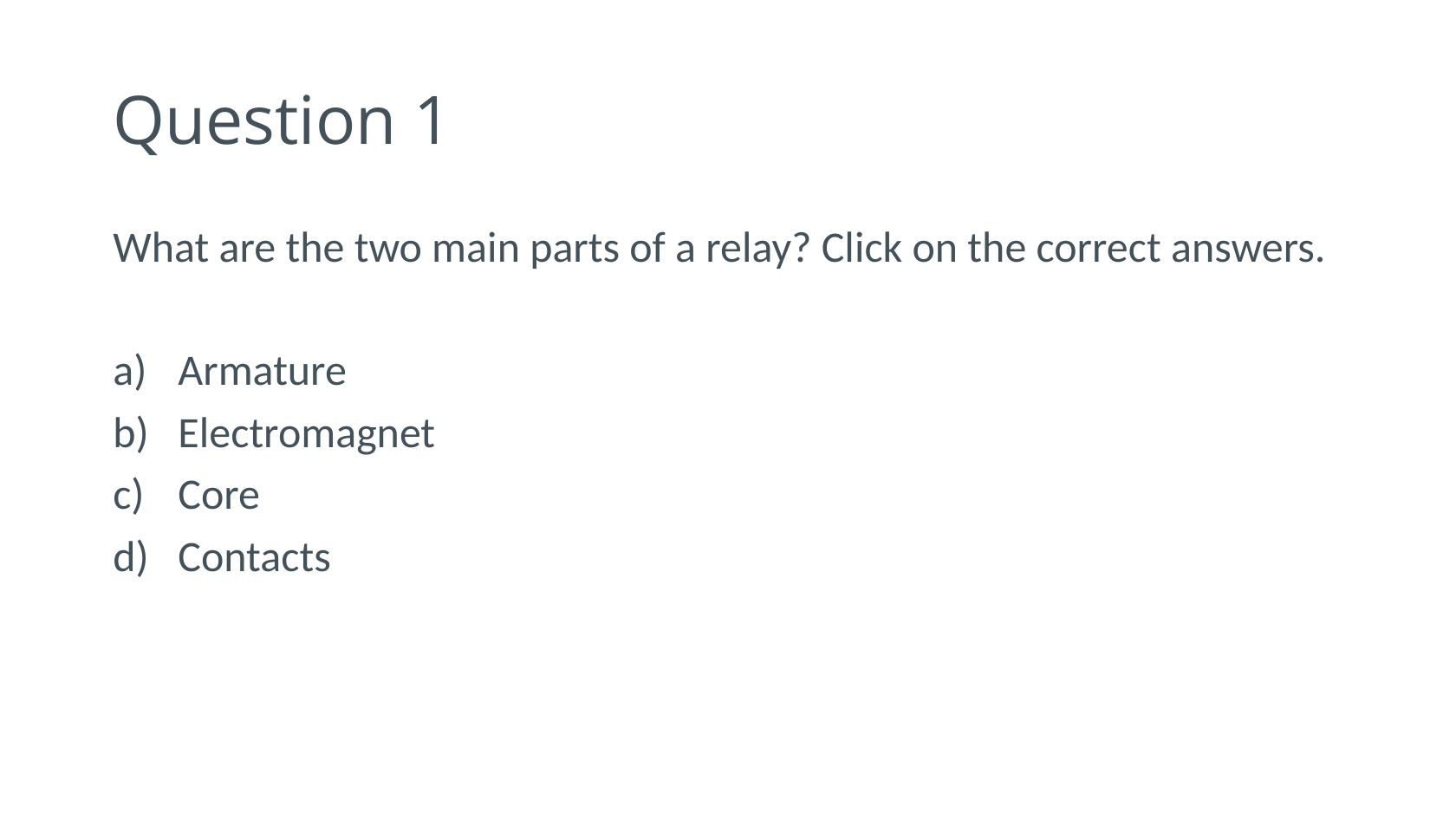

# Question 1
What are the two main parts of a relay? Click on the correct answers.

Armature
Electromagnet
Core
Contacts